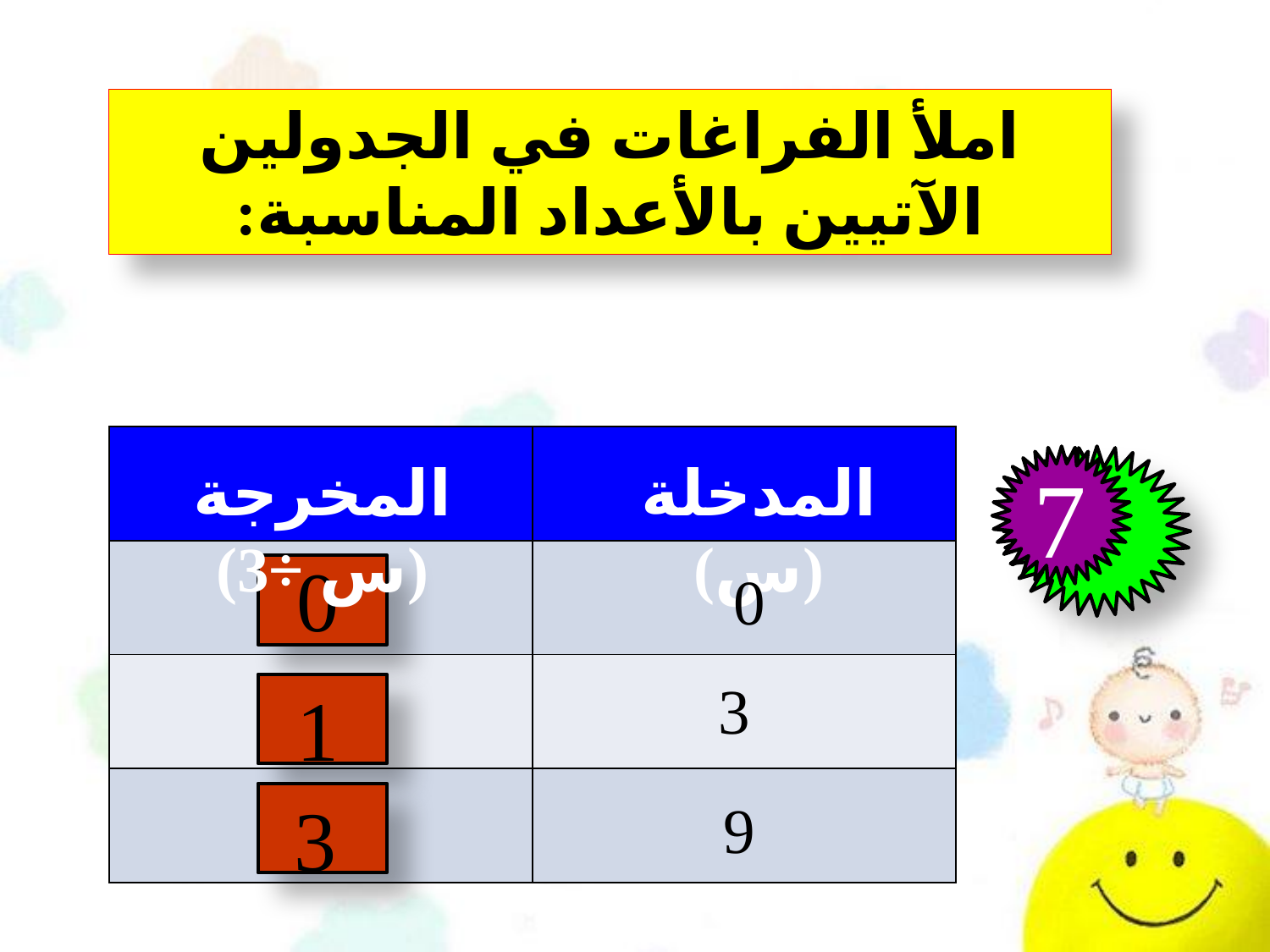

املأ الفراغات في الجدولين الآتيين بالأعداد المناسبة:
|  |  |
| --- | --- |
|  |  |
|  |  |
|  |  |
المخرجة (س ÷3)
المدخلة (س)
7

0
0

3
1

3
9